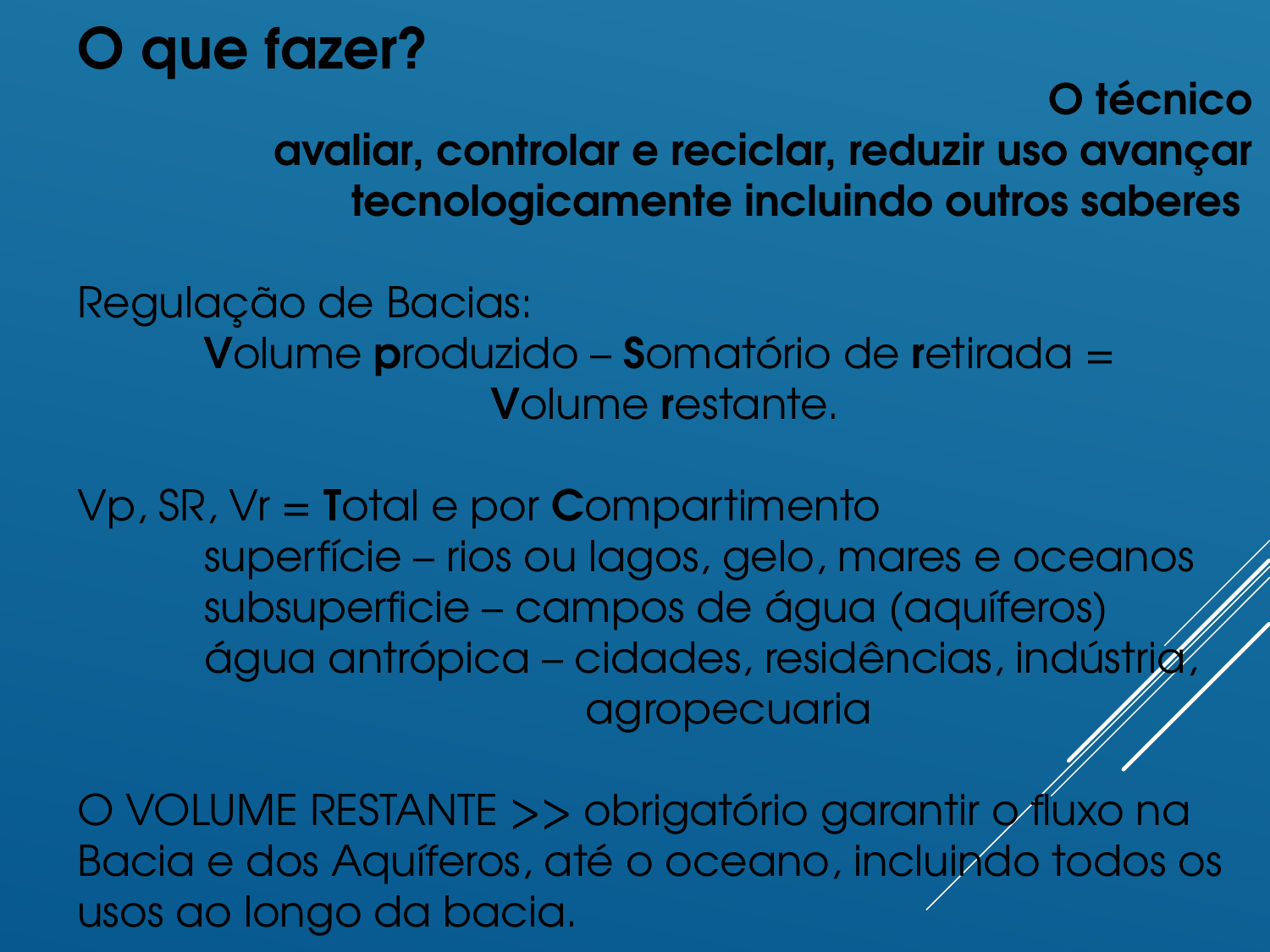

O que fazer?
O técnico
avaliar, controlar e reciclar, reduzir uso avançar tecnologicamente incluindo outros saberes

Regulação de Bacias:
Volume produzido – Somatório de retirada =
Volume restante.

Vp, SR, Vr = Total e por Compartimento
	superfície – rios ou lagos, gelo, mares e oceanos
	subsuperficie – campos de água (aquíferos)
	água antrópica – cidades, residências, indústria,
				agropecuaria

O VOLUME RESTANTE >> obrigatório garantir o fluxo na Bacia e dos Aquíferos, até o oceano, incluindo todos os usos ao longo da bacia.